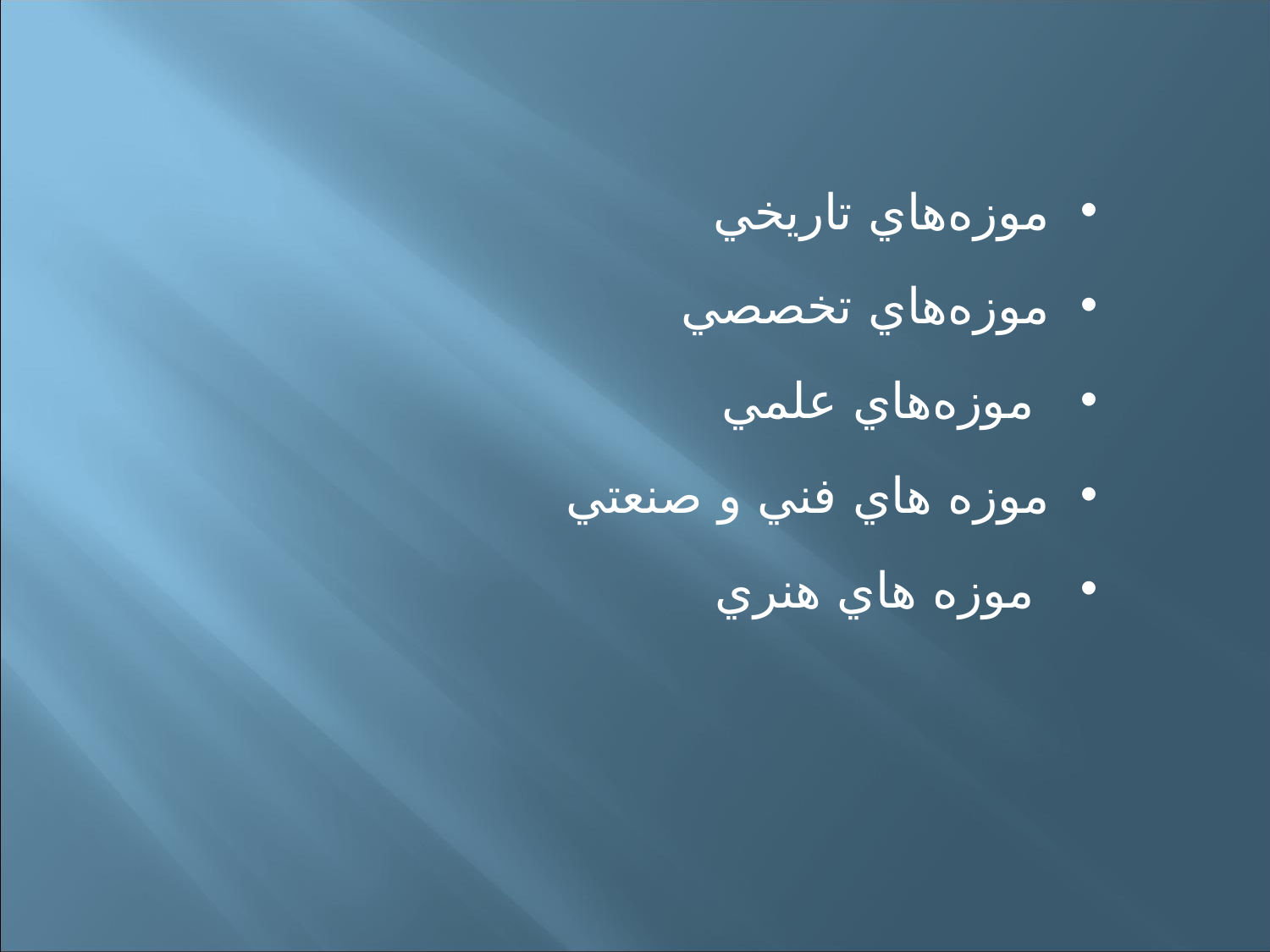

موزه‌هاي تاريخي
موزه‌هاي تخصصي
 موزه‌هاي علمي
موزه هاي فني و صنعتي
 موزه هاي هنري